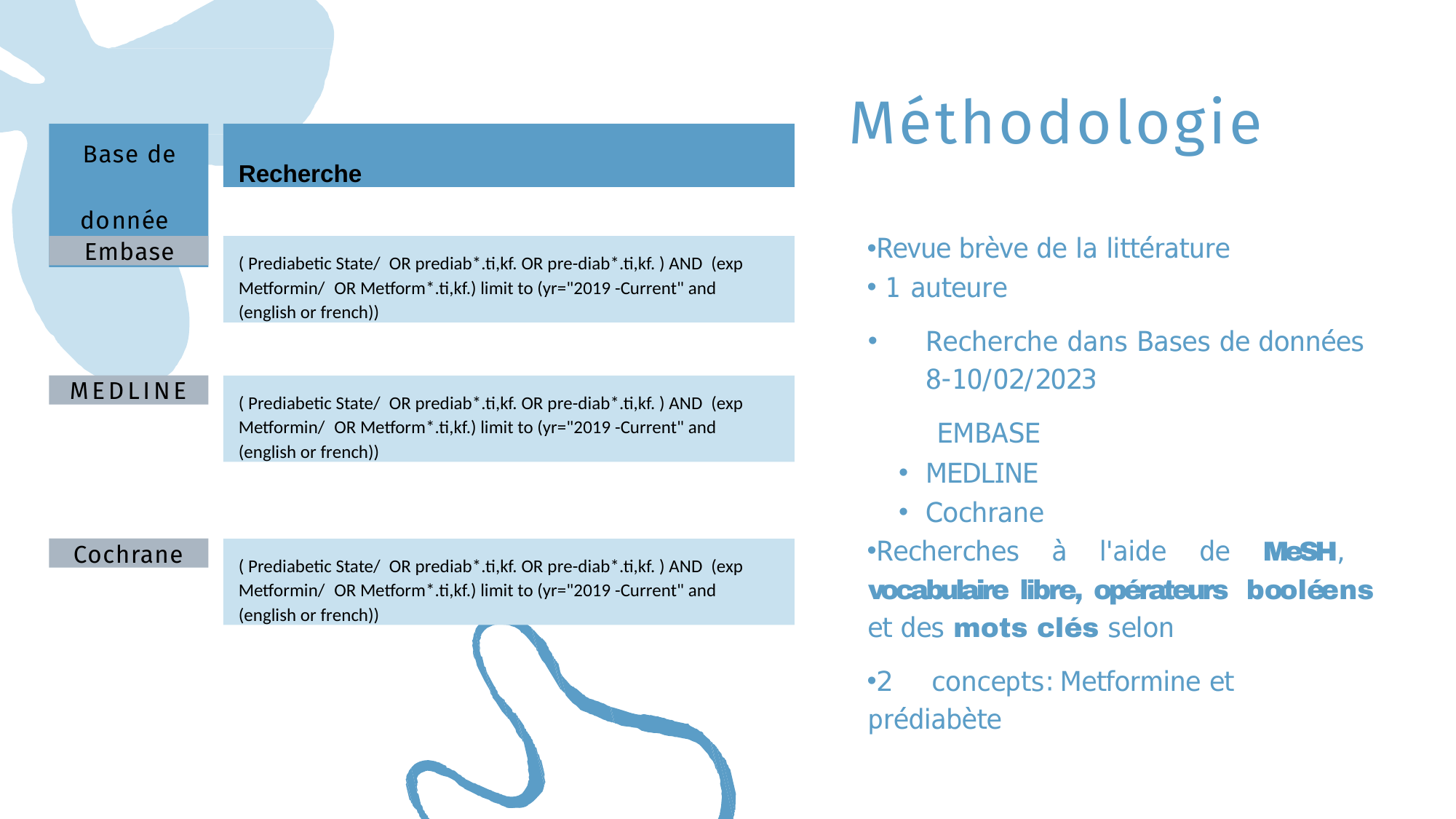

# Méthodologie
Base de  données

Recherche
Revue brève de la littérature
 1 auteure
Recherche dans Bases de données 8-10/02/2023
           EMBASE
MEDLINE
Cochrane
Recherches à l'aide de MeSH,  vocabulaire libre, opérateurs  booléens et des mots clés selon
2	concepts: Metformine et prédiabète
Embase
( Prediabetic State/  OR prediab*.ti,kf. OR pre-diab*.ti,kf. ) AND  (exp Metformin/ OR Metform*.ti,kf.) limit to (yr="2019 -Current" and (english or french))
MEDLINE
( Prediabetic State/  OR prediab*.ti,kf. OR pre-diab*.ti,kf. ) AND  (exp Metformin/ OR Metform*.ti,kf.) limit to (yr="2019 -Current" and (english or french))
Cochrane
( Prediabetic State/  OR prediab*.ti,kf. OR pre-diab*.ti,kf. ) AND  (exp Metformin/ OR Metform*.ti,kf.) limit to (yr="2019 -Current" and (english or french))